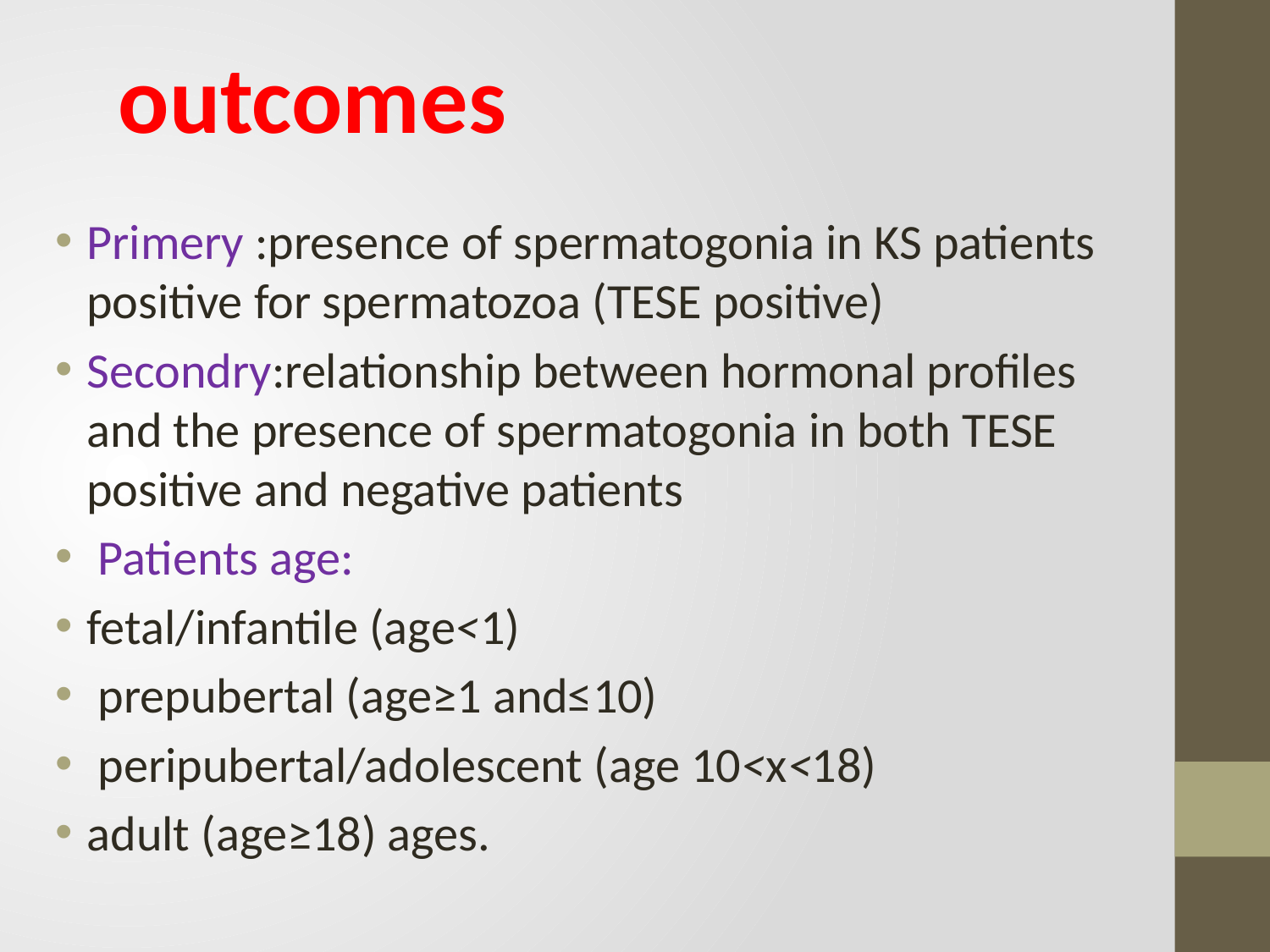

outcomes

Primery :presence of spermatogonia in KS patients positive for spermatozoa (TESE positive)
Secondry:relationship between hormonal profiles and the presence of spermatogonia in both TESE positive and negative patients
 Patients age:
fetal/infantile (age<1)
 prepubertal (age≥1 and≤10)
 peripubertal/adolescent (age 10<x<18)
adult (age≥18) ages.